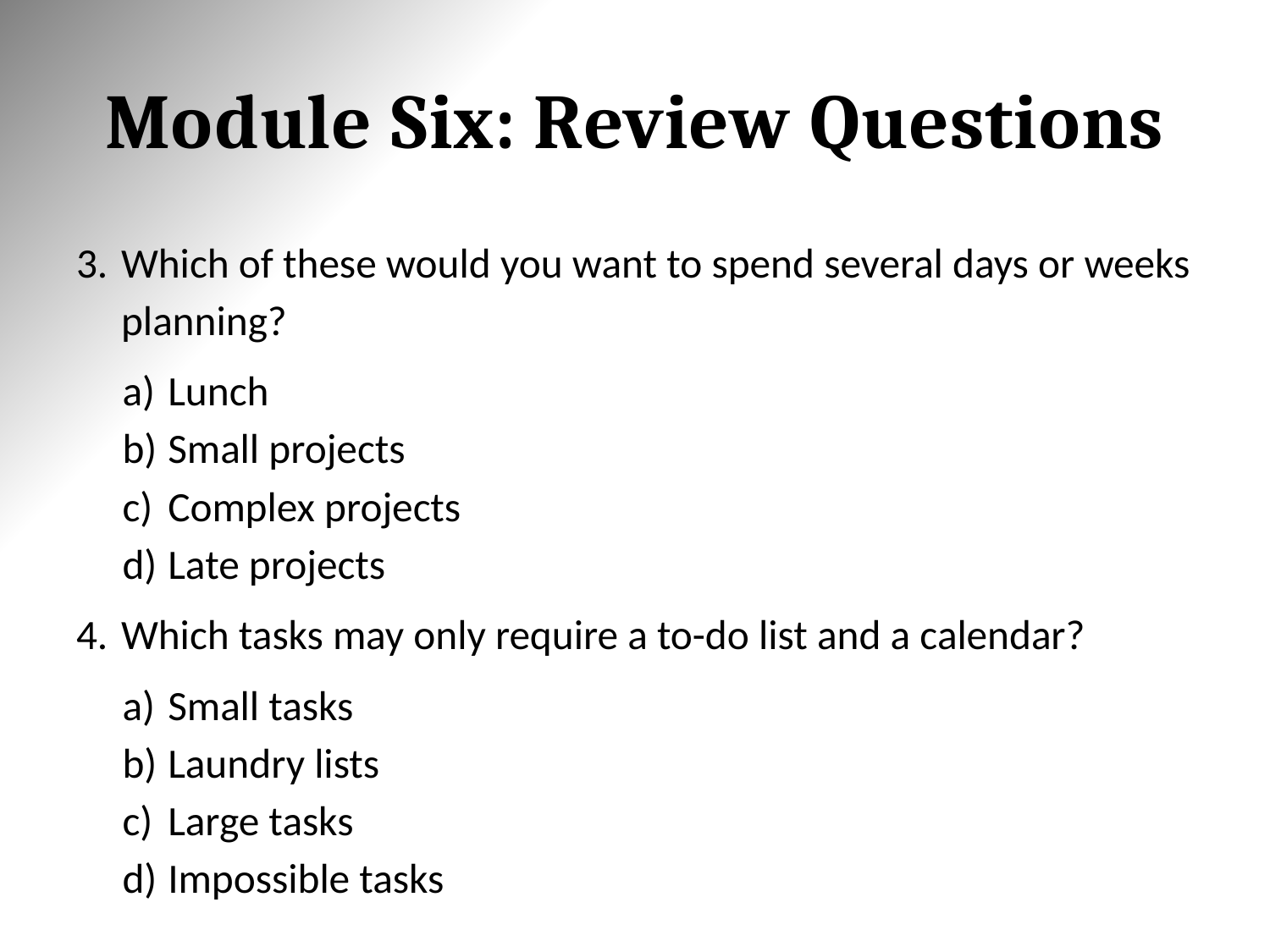

# Module Six: Review Questions
Which of these would you want to spend several days or weeks planning?
Lunch
Small projects
Complex projects
Late projects
Which tasks may only require a to-do list and a calendar?
Small tasks
Laundry lists
Large tasks
Impossible tasks